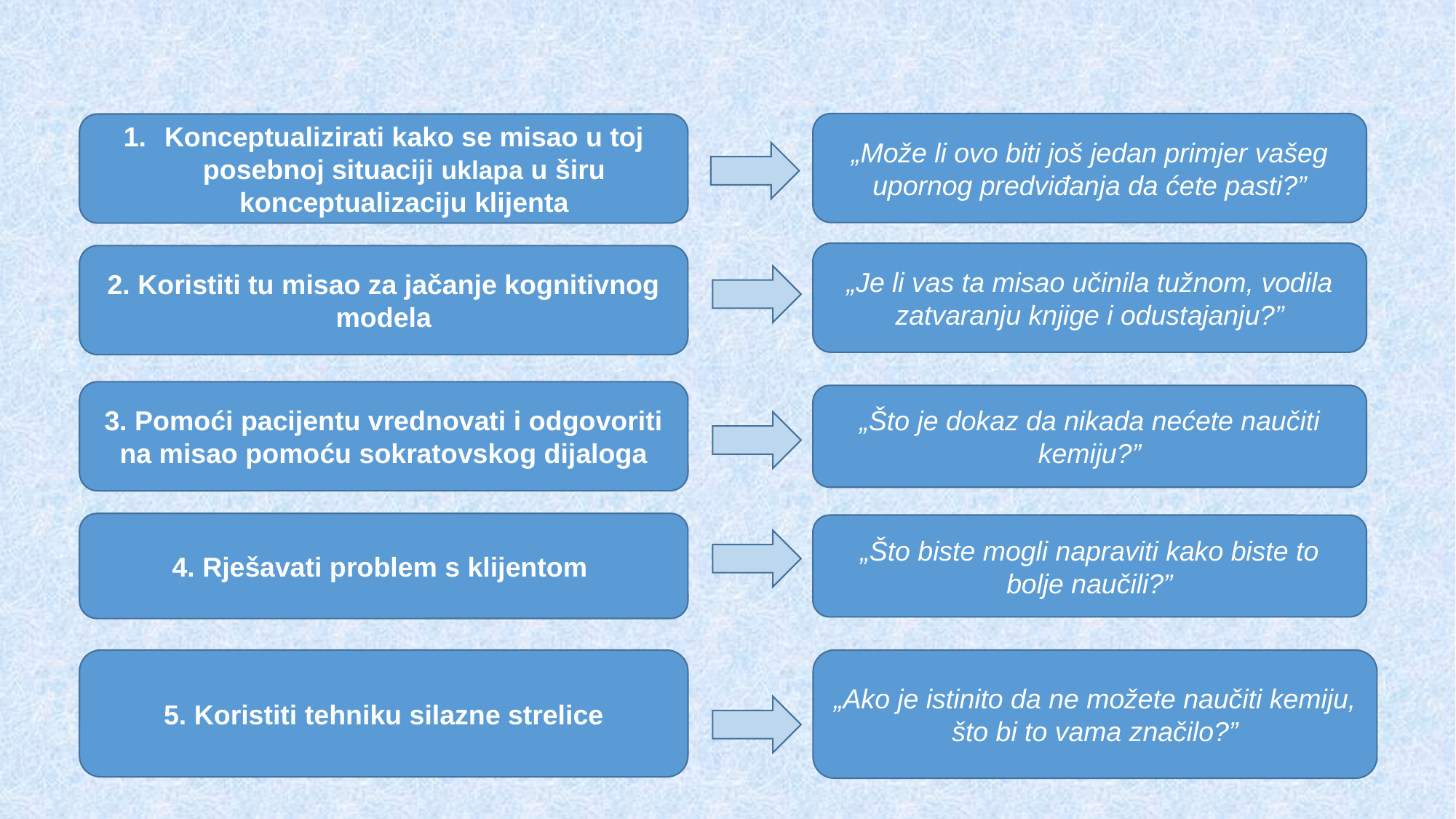

„Može li ovo biti još jedan primjer vašeg upornog predviđanja da ćete pasti?”
Konceptualizirati kako se misao u toj posebnoj situaciji uklapa u širu konceptualizaciju klijenta

„Je li vas ta misao učinila tužnom, vodila zatvaranju knjige i odustajanju?”
2. Koristiti tu misao za jačanje kognitivnog modela

3. Pomoći pacijentu vrednovati i odgovoriti na misao pomoću sokratovskog dijaloga
„Što je dokaz da nikada nećete naučiti kemiju?”

4. Rješavati problem s klijentom

„Što biste mogli napraviti kako biste to bolje naučili?”
5. Koristiti tehniku silazne strelice
„Ako je istinito da ne možete naučiti kemiju, što bi to vama značilo?”

0efe547e-19d2-4517-81c0-5f537630610a